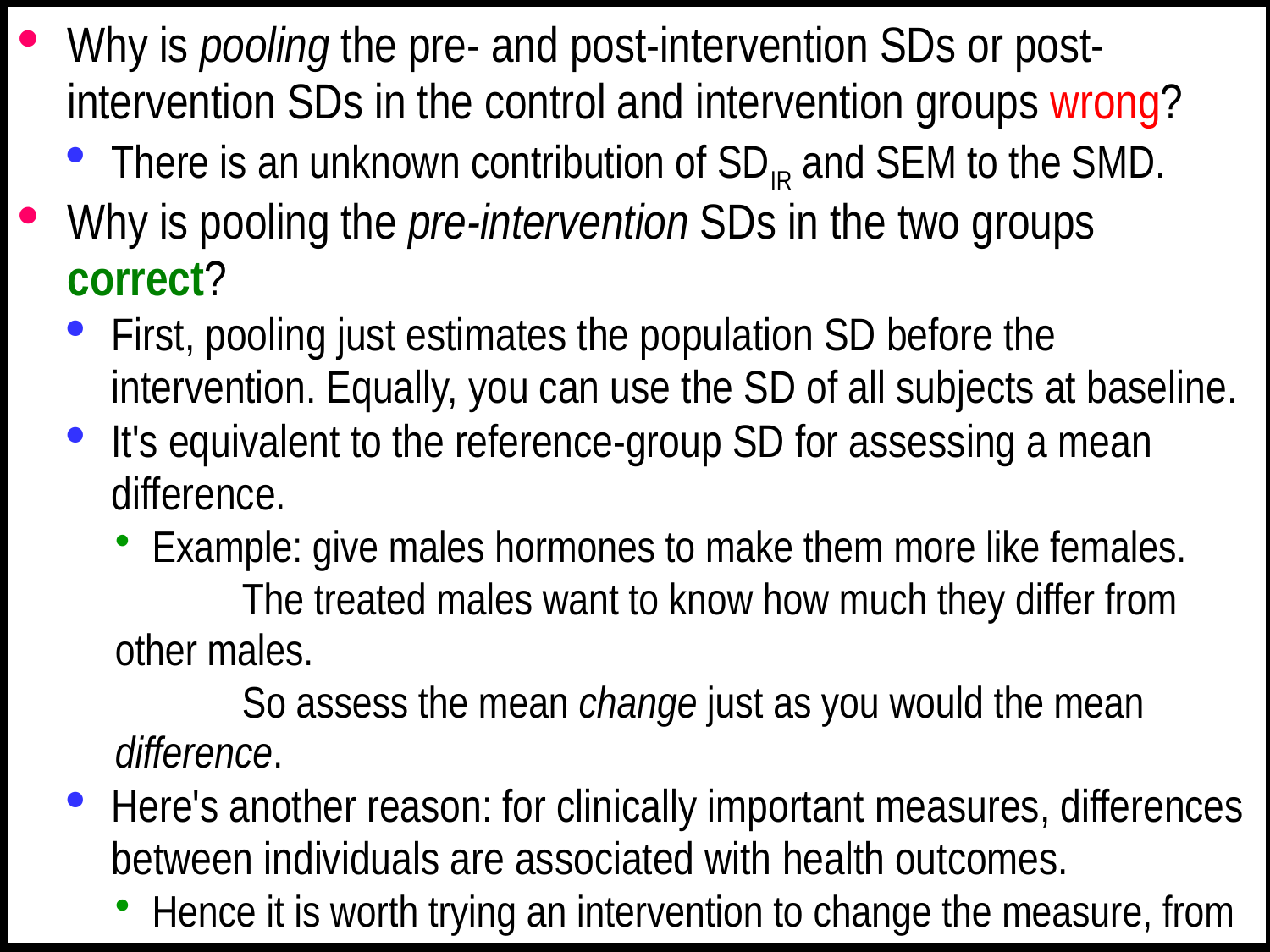

Why is pooling the pre- and post-intervention SDs or post-intervention SDs in the control and intervention groups wrong?
There is an unknown contribution of SDIR and SEM to the SMD.
Why is pooling the pre-intervention SDs in the two groups correct?
First, pooling just estimates the population SD before the intervention. Equally, you can use the SD of all subjects at baseline.
It's equivalent to the reference-group SD for assessing a mean difference.
Example: give males hormones to make them more like females.
	The treated males want to know how much they differ from other males.
	So assess the mean change just as you would the mean difference.
Here's another reason: for clinically important measures, differences between individuals are associated with health outcomes.
Hence it is worth trying an intervention to change the measure, from a low value to a high value, say.
But "low" and "high" are determined by the SD of the measure.
Hence the bigger the mean change relative to the pre-intervention SD, the more clinically important is the intervention.
SEM should be removed from the SD. (No previous authors noted this!)